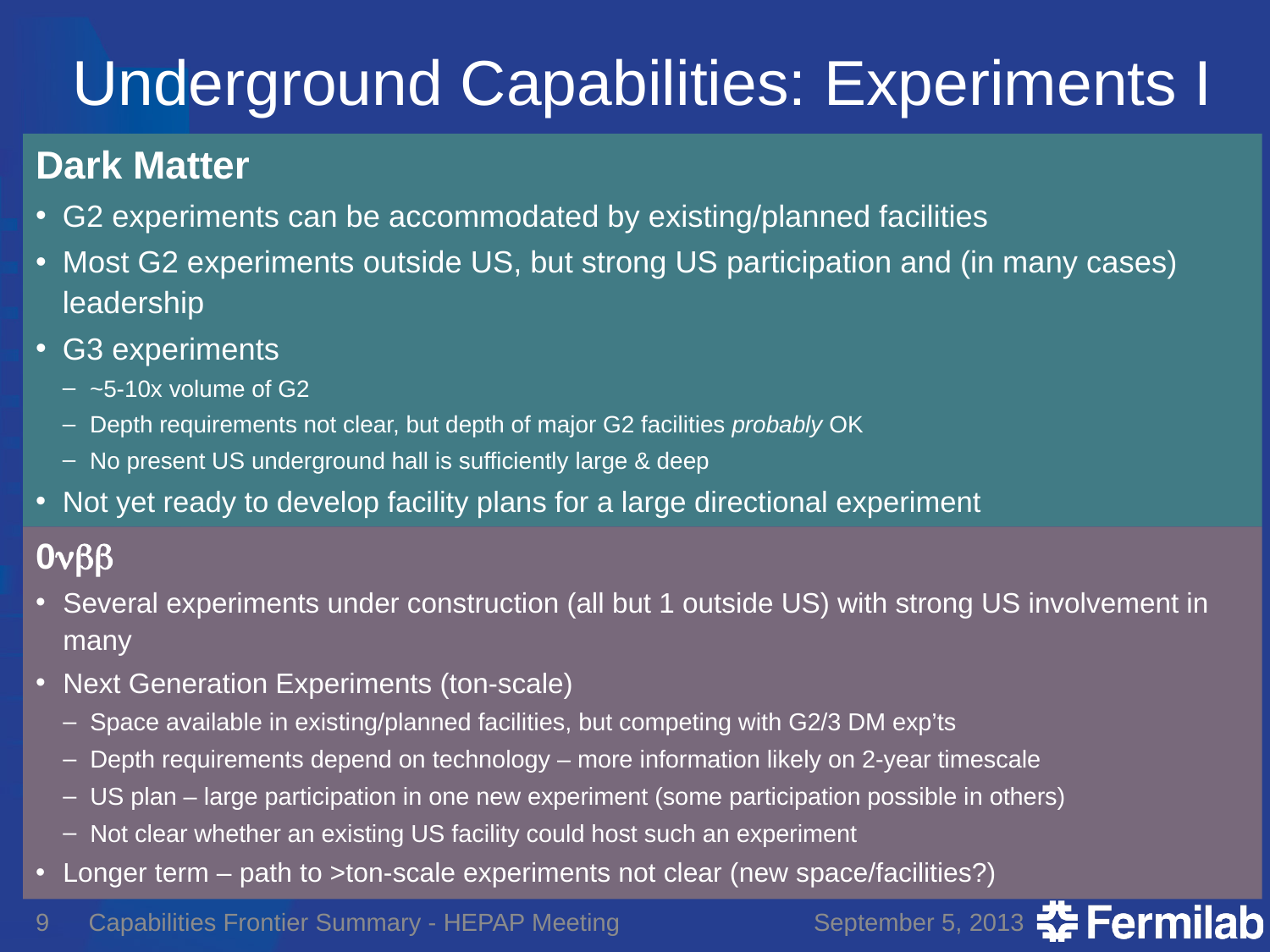

# Underground Capabilities: Experiments I
Dark Matter
G2 experiments can be accommodated by existing/planned facilities
Most G2 experiments outside US, but strong US participation and (in many cases) leadership
G3 experiments
~5-10x volume of G2
Depth requirements not clear, but depth of major G2 facilities probably OK
No present US underground hall is sufficiently large & deep
Not yet ready to develop facility plans for a large directional experiment
0νββ
Several experiments under construction (all but 1 outside US) with strong US involvement in many
Next Generation Experiments (ton-scale)
Space available in existing/planned facilities, but competing with G2/3 DM exp’ts
Depth requirements depend on technology – more information likely on 2-year timescale
US plan – large participation in one new experiment (some participation possible in others)
Not clear whether an existing US facility could host such an experiment
Longer term – path to >ton-scale experiments not clear (new space/facilities?)

9
Capabilities Frontier Summary - HEPAP Meeting
September 5, 2013